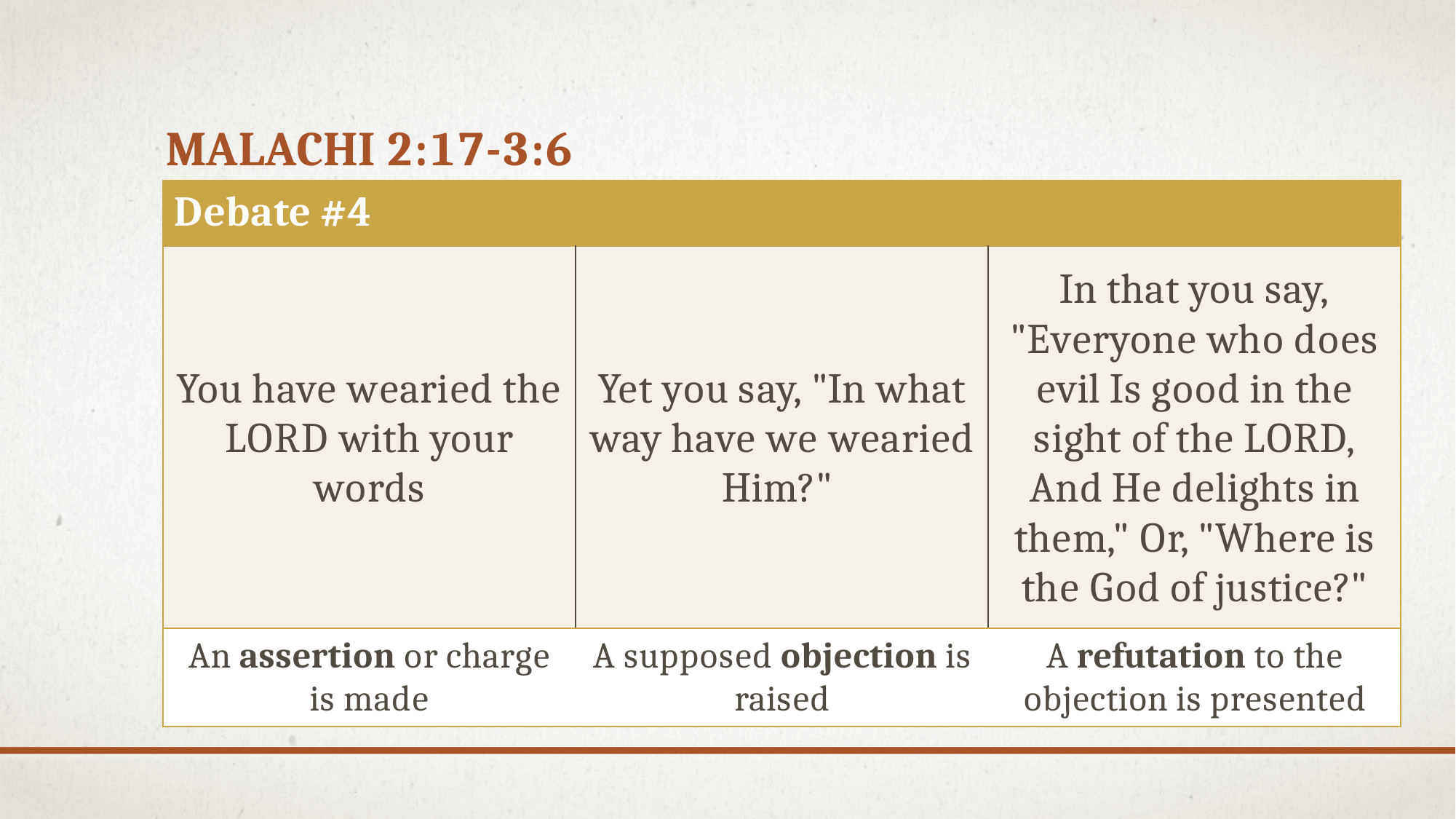

# Malachi 2:17-3:6
| Debate #4 |  |  |
| --- | --- | --- |
| You have wearied the LORD with your words | Yet you say, "In what way have we wearied Him?" | In that you say, "Everyone who does evil Is good in the sight of the LORD, And He delights in them," Or, "Where is the God of justice?" |
| An assertion or charge is made | A supposed objection is raised | A refutation to the objection is presented |